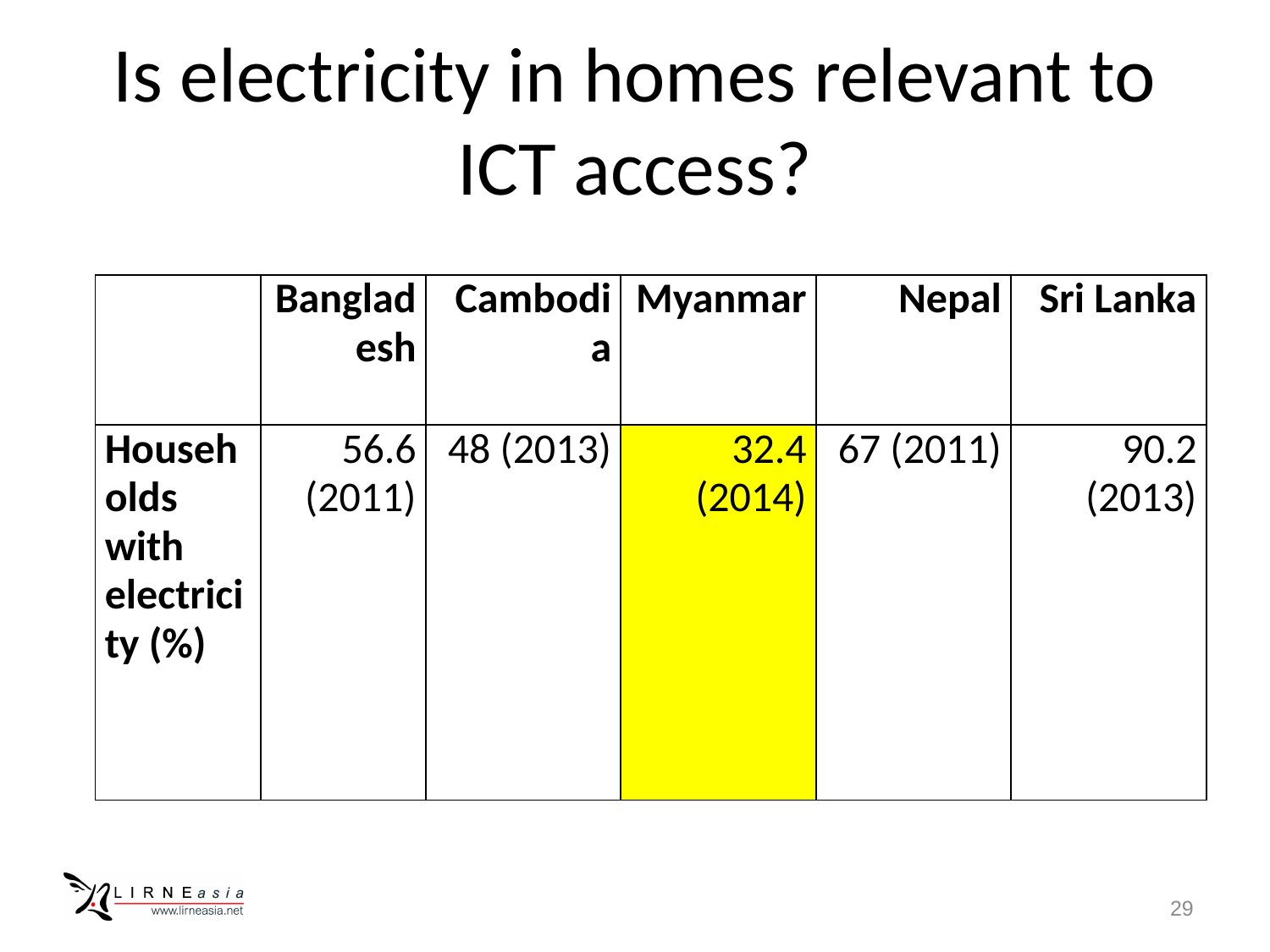

# Is electricity in homes relevant to ICT access?
|  | Bangladesh | Cambodia | Myanmar | Nepal | Sri Lanka |
| --- | --- | --- | --- | --- | --- |
| Households with electricity (%) | 56.6 (2011) | 48 (2013) | 32.4 (2014) | 67 (2011) | 90.2 (2013) |

29